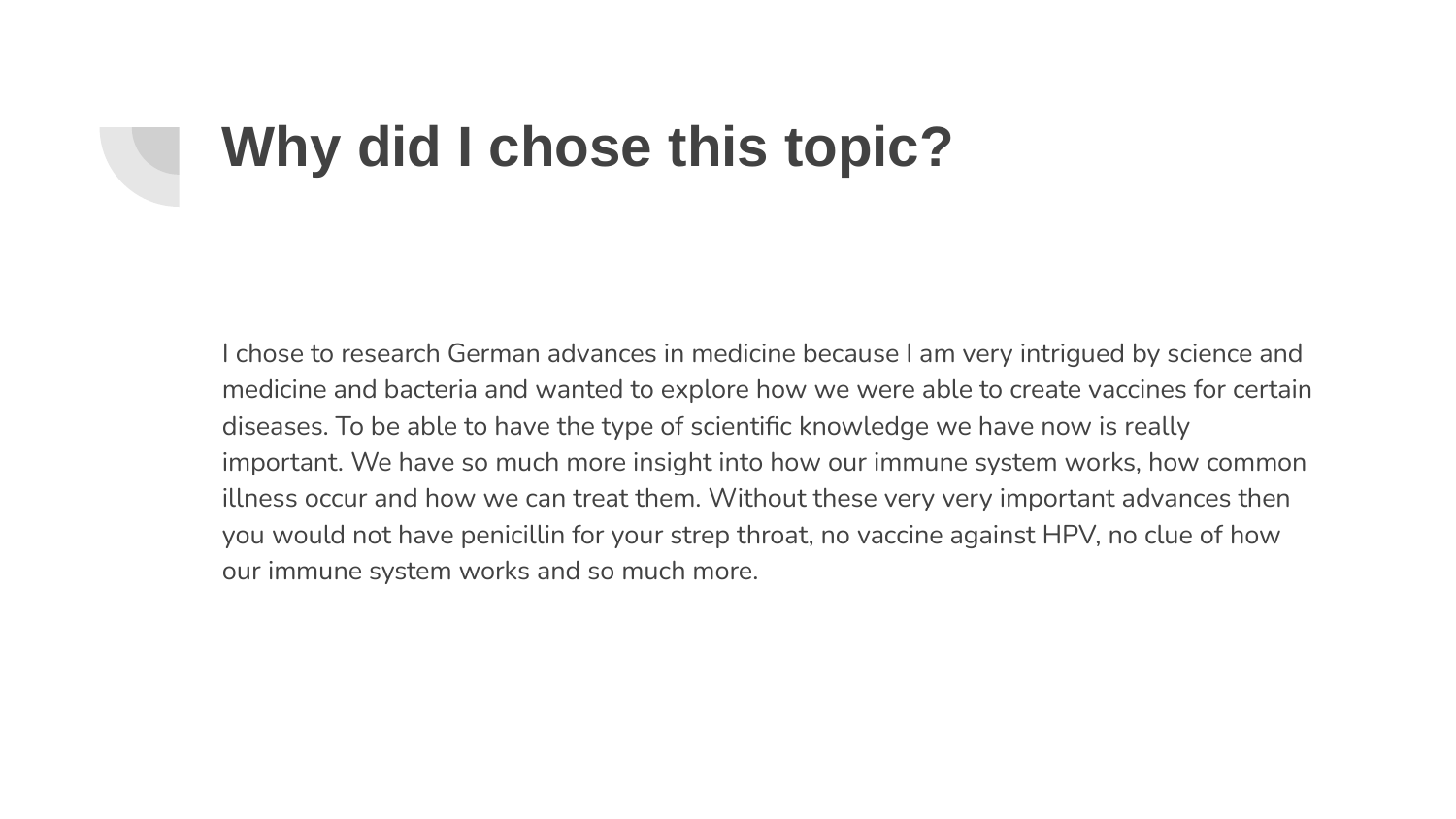

# Why did I chose this topic?
I chose to research German advances in medicine because I am very intrigued by science and medicine and bacteria and wanted to explore how we were able to create vaccines for certain diseases. To be able to have the type of scientific knowledge we have now is really important. We have so much more insight into how our immune system works, how common illness occur and how we can treat them. Without these very very important advances then you would not have penicillin for your strep throat, no vaccine against HPV, no clue of how our immune system works and so much more.